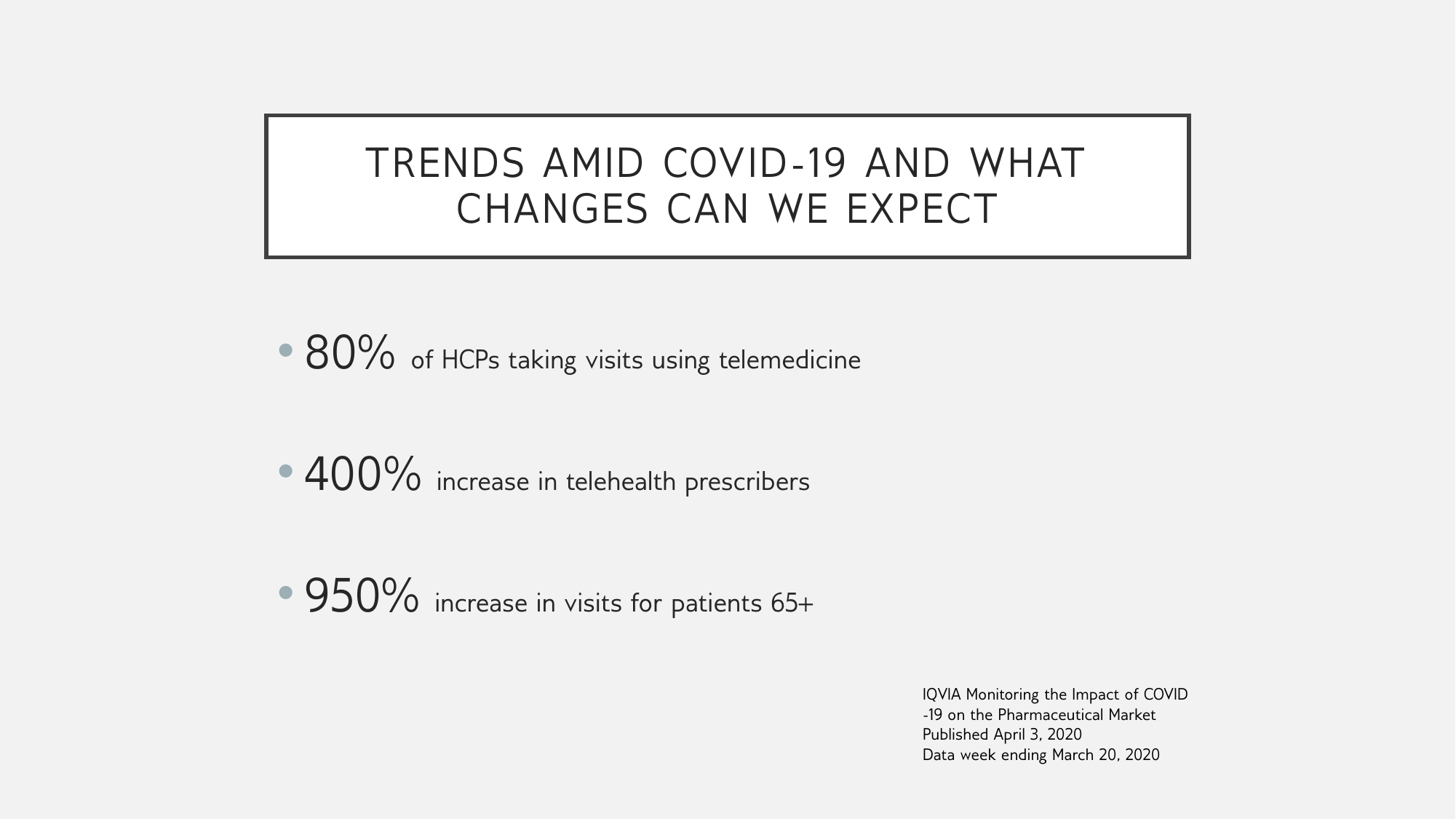

# Trends amid COVID-19 and what changes can we expect
80% of HCPs taking visits using telemedicine

400% increase in telehealth prescribers

950% increase in visits for patients 65+
IQVIA Monitoring the Impact of COVID
-19 on the Pharmaceutical Market
Published April 3, 2020
Data week ending March 20, 2020